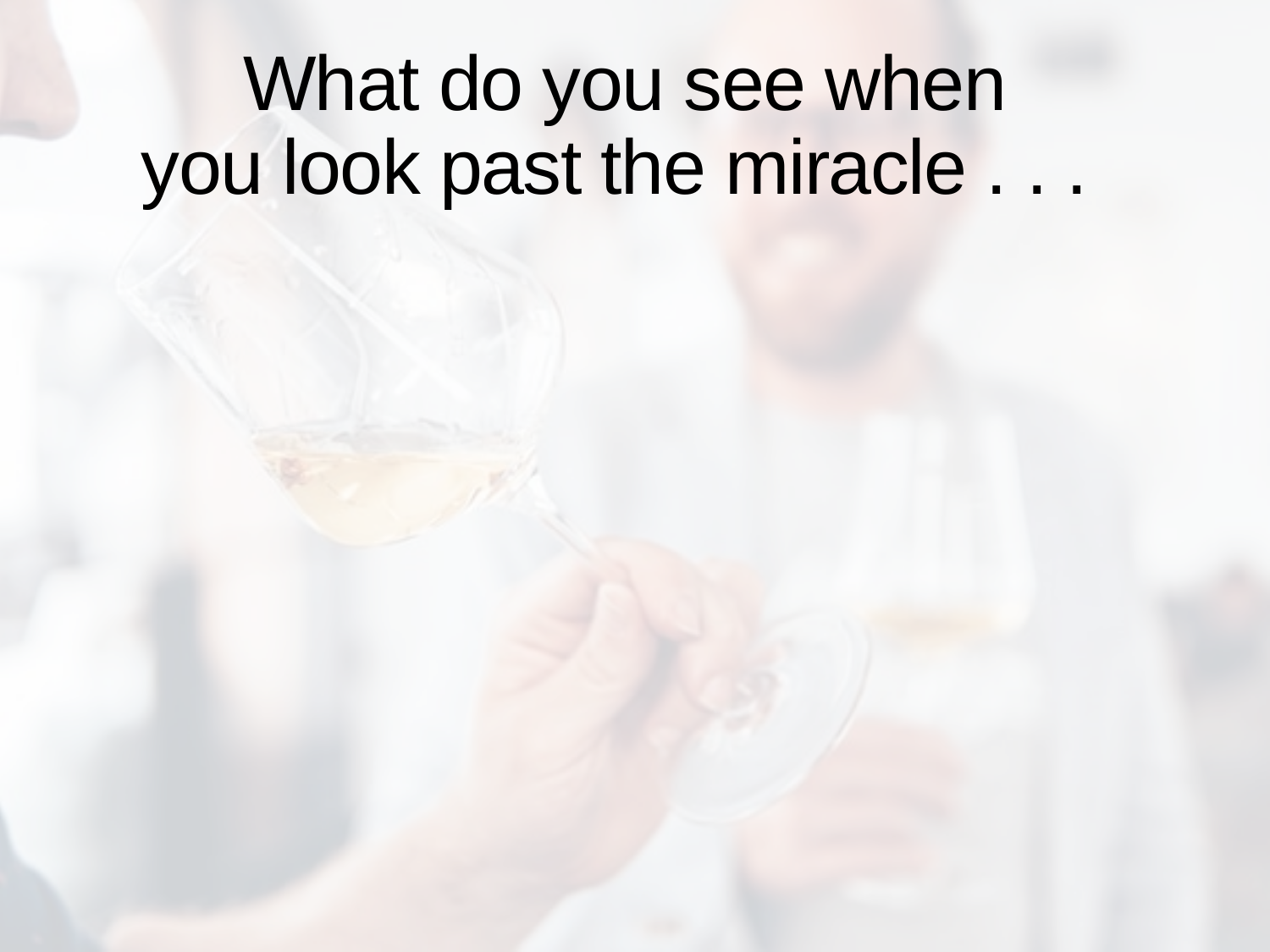

What do you see when
you look past the miracle . . .